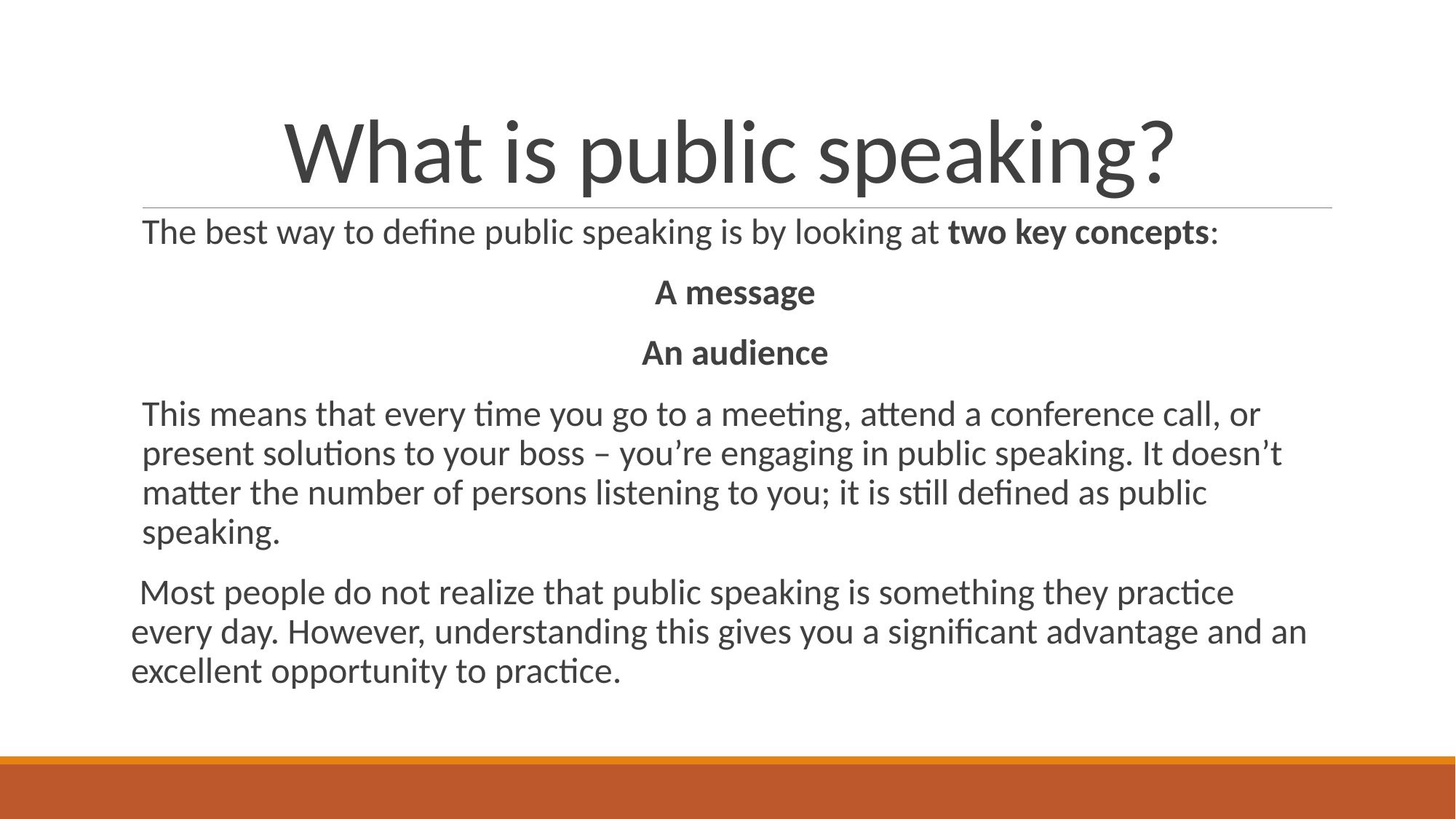

# What is public speaking?
The best way to define public speaking is by looking at two key concepts:
 A message
 An audience
This means that every time you go to a meeting, attend a conference call, or present solutions to your boss – you’re engaging in public speaking. It doesn’t matter the number of persons listening to you; it is still defined as public speaking.
 Most people do not realize that public speaking is something they practice  every day. However, understanding this gives you a significant advantage and an excellent opportunity to practice.